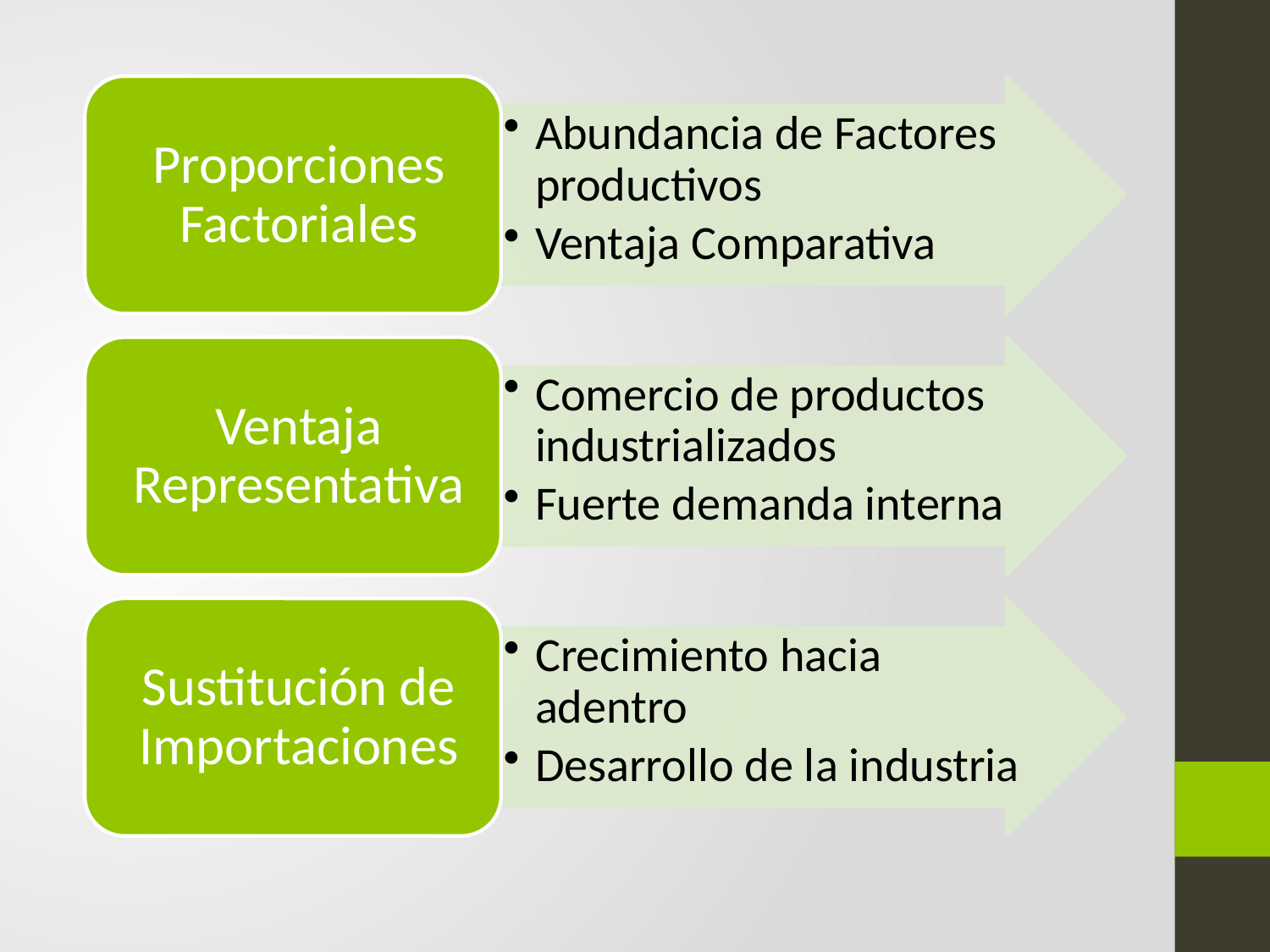

Abundancia de Factores productivos
Ventaja Comparativa
Proporciones Factoriales
Comercio de productos industrializados
Fuerte demanda interna
Ventaja Representativa
Crecimiento hacia adentro
Desarrollo de la industria
Sustitución de Importaciones